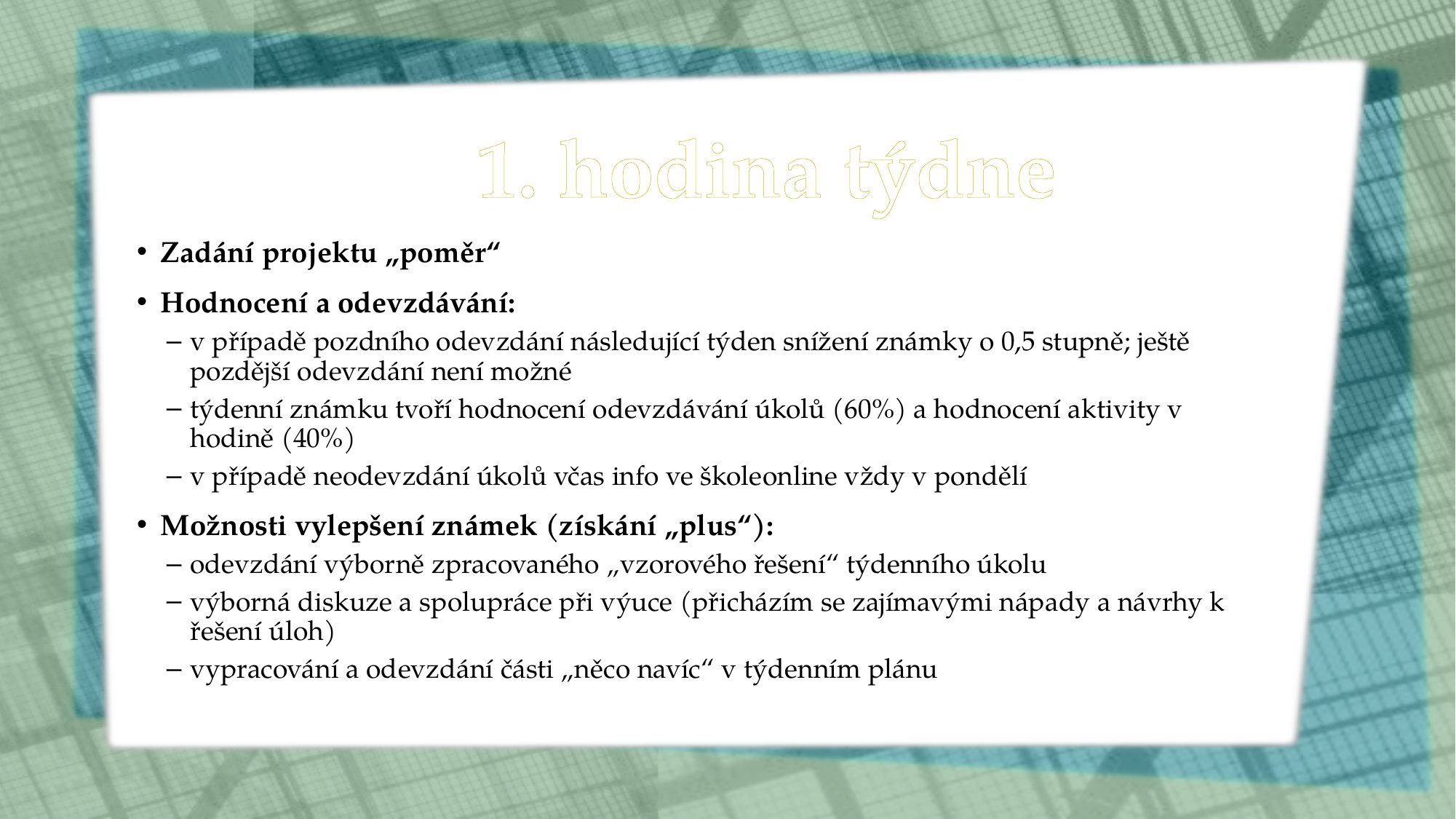

1. hodina týdne
Zadání projektu „poměr“
Hodnocení a odevzdávání:
v případě pozdního odevzdání následující týden snížení známky o 0,5 stupně; ještě pozdější odevzdání není možné
týdenní známku tvoří hodnocení odevzdávání úkolů (60%) a hodnocení aktivity v hodině (40%)
v případě neodevzdání úkolů včas info ve školeonline vždy v pondělí
Možnosti vylepšení známek (získání „plus“):
odevzdání výborně zpracovaného „vzorového řešení“ týdenního úkolu
výborná diskuze a spolupráce při výuce (přicházím se zajímavými nápady a návrhy k řešení úloh)
vypracování a odevzdání části „něco navíc“ v týdenním plánu